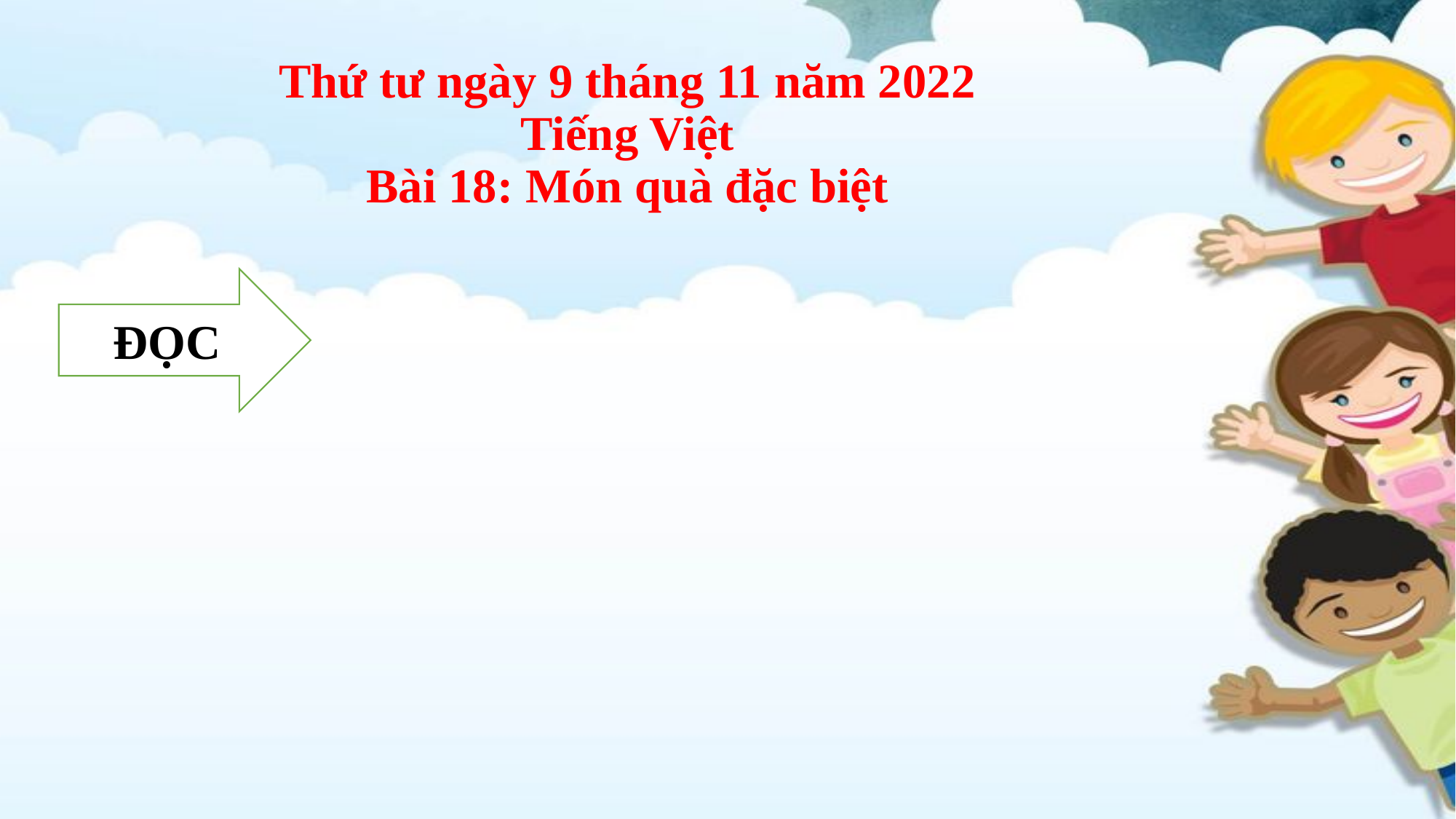

# Thứ tư ngày 9 tháng 11 năm 2022 Tiếng Việt Bài 18: Món quà đặc biệt
ĐỌC